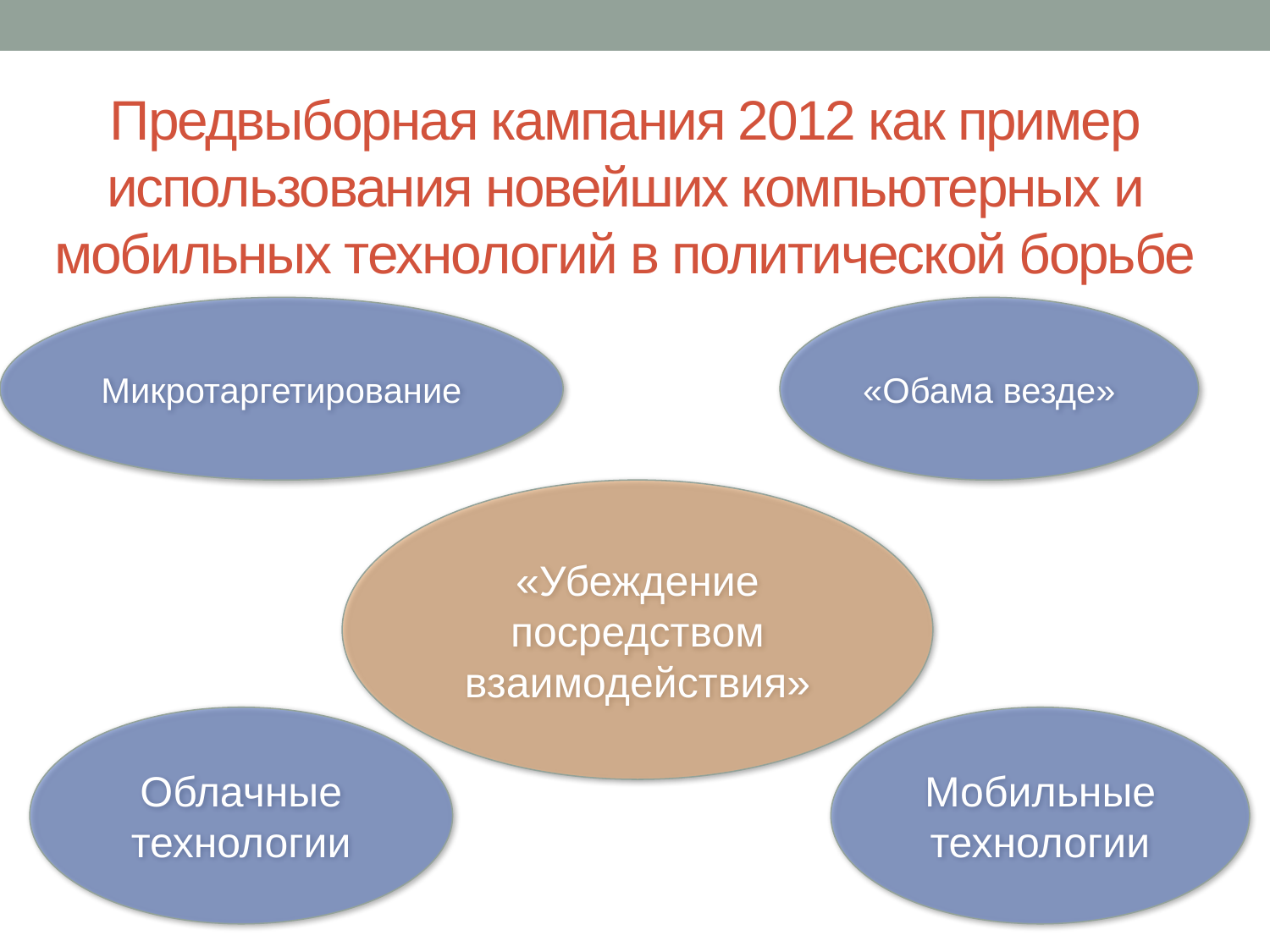

# Предвыборная кампания 2012 как пример использования новейших компьютерных и мобильных технологий в политической борьбе
Микротаргетирование
«Обама везде»
«Убеждение посредством взаимодействия»
Облачные технологии
Мобильные технологии